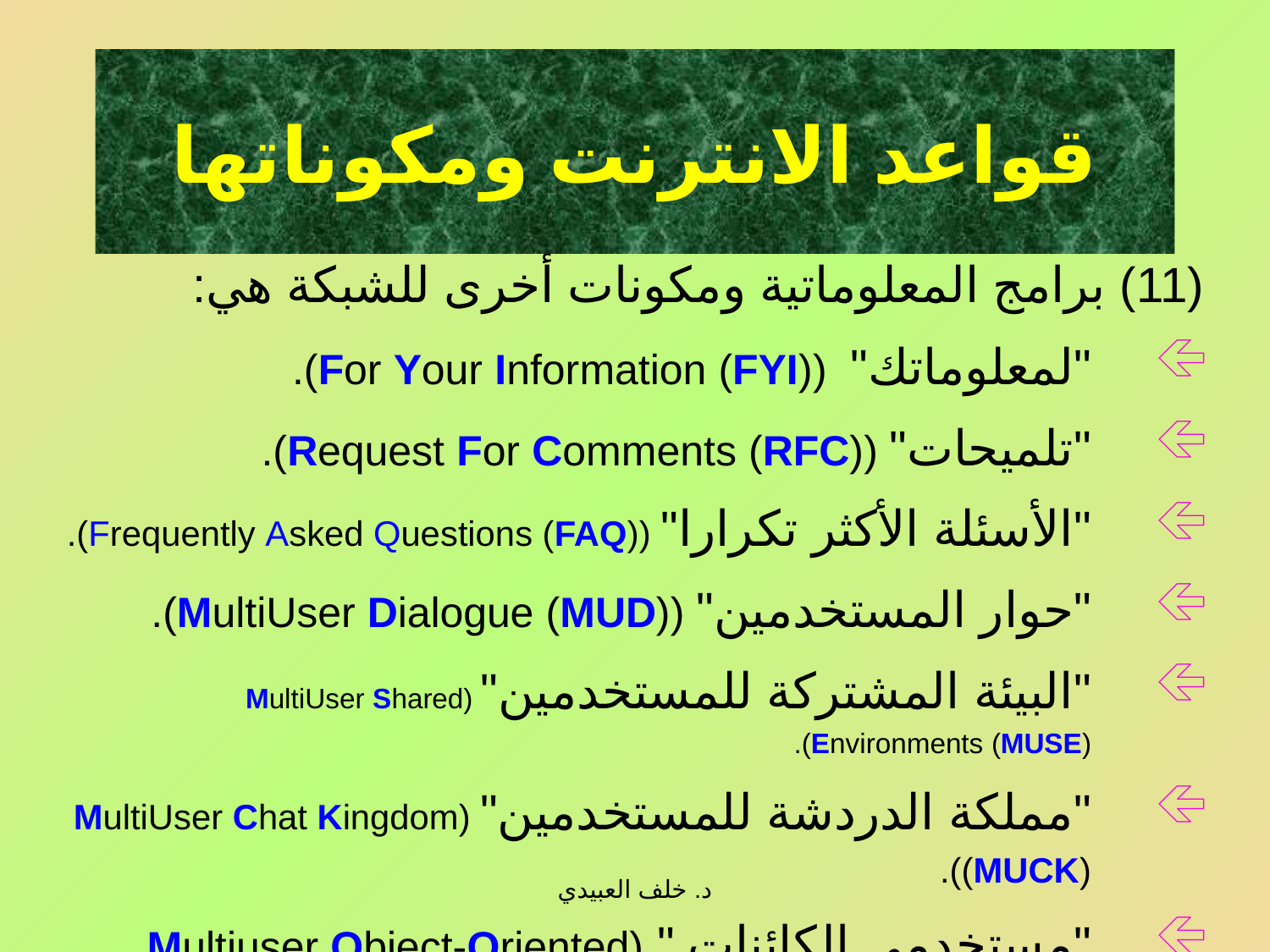

# قواعد الانترنت ومكوناتها
(11) برامج المعلوماتية ومكونات أخرى للشبكة هي:
"لمعلوماتك"  (For Your Information (FYI)).
"تلميحات" (Request For Comments (RFC)).
"الأسئلة الأكثر تكرارا" (Frequently Asked Questions (FAQ)).
"حوار المستخدمين" (MultiUser Dialogue (MUD)).
"البيئة المشتركة للمستخدمين" (MultiUser Shared Environments (MUSE)).
"مملكة الدردشة للمستخدمين" (MultiUser Chat Kingdom (MUCK)).
"مستخدمي الكائنات " (Multiuser Object-Oriented (MOO)).
د. خلف العبيدي